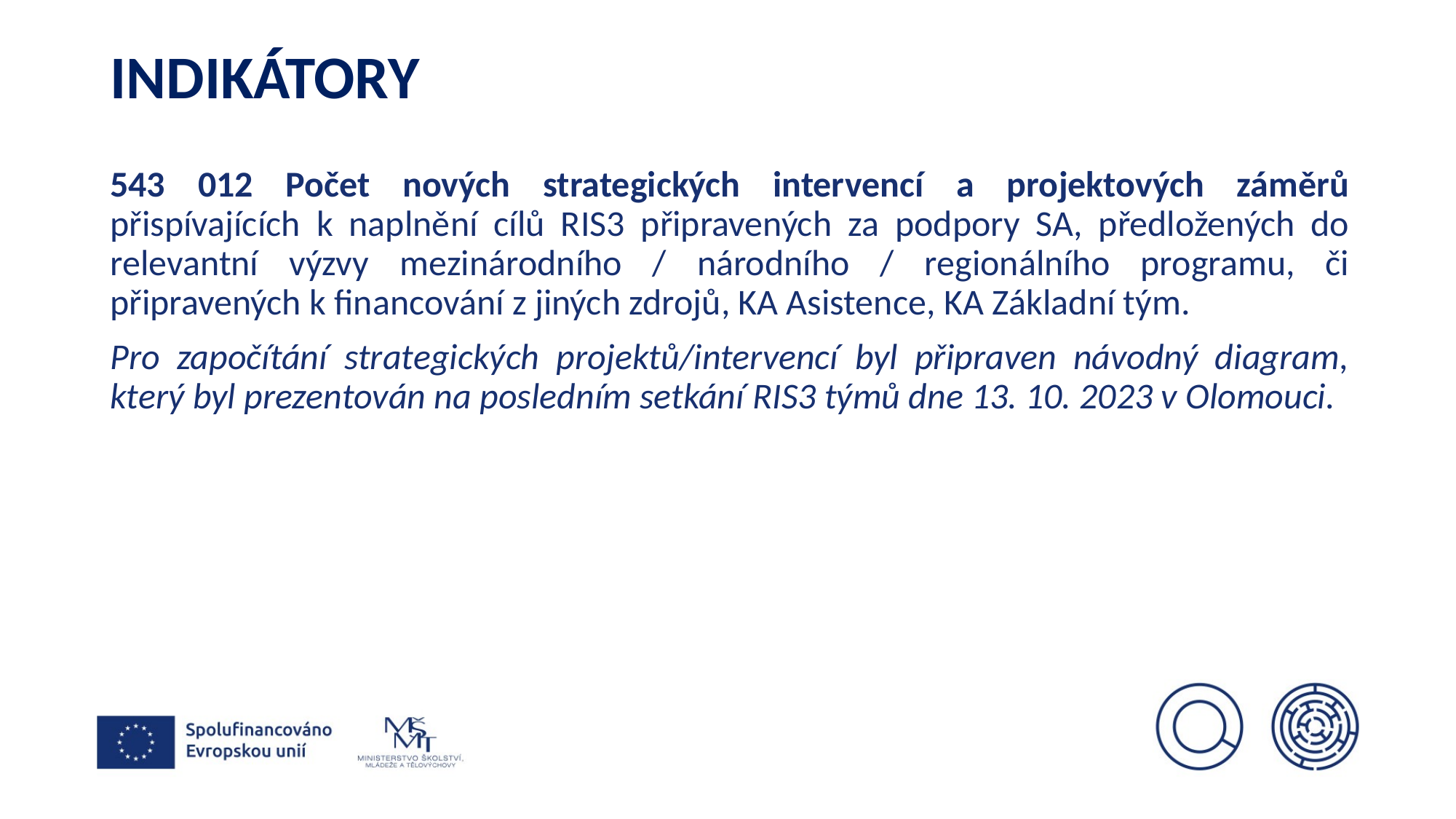

# INDIKÁTORY
543 012 Počet nových strategických intervencí a projektových záměrů přispívajících k naplnění cílů RIS3 připravených za podpory SA, předložených do relevantní výzvy mezinárodního / národního / regionálního programu, či připravených k financování z jiných zdrojů, KA Asistence, KA Základní tým.
Pro započítání strategických projektů/intervencí byl připraven návodný diagram, který byl prezentován na posledním setkání RIS3 týmů dne 13. 10. 2023 v Olomouci.